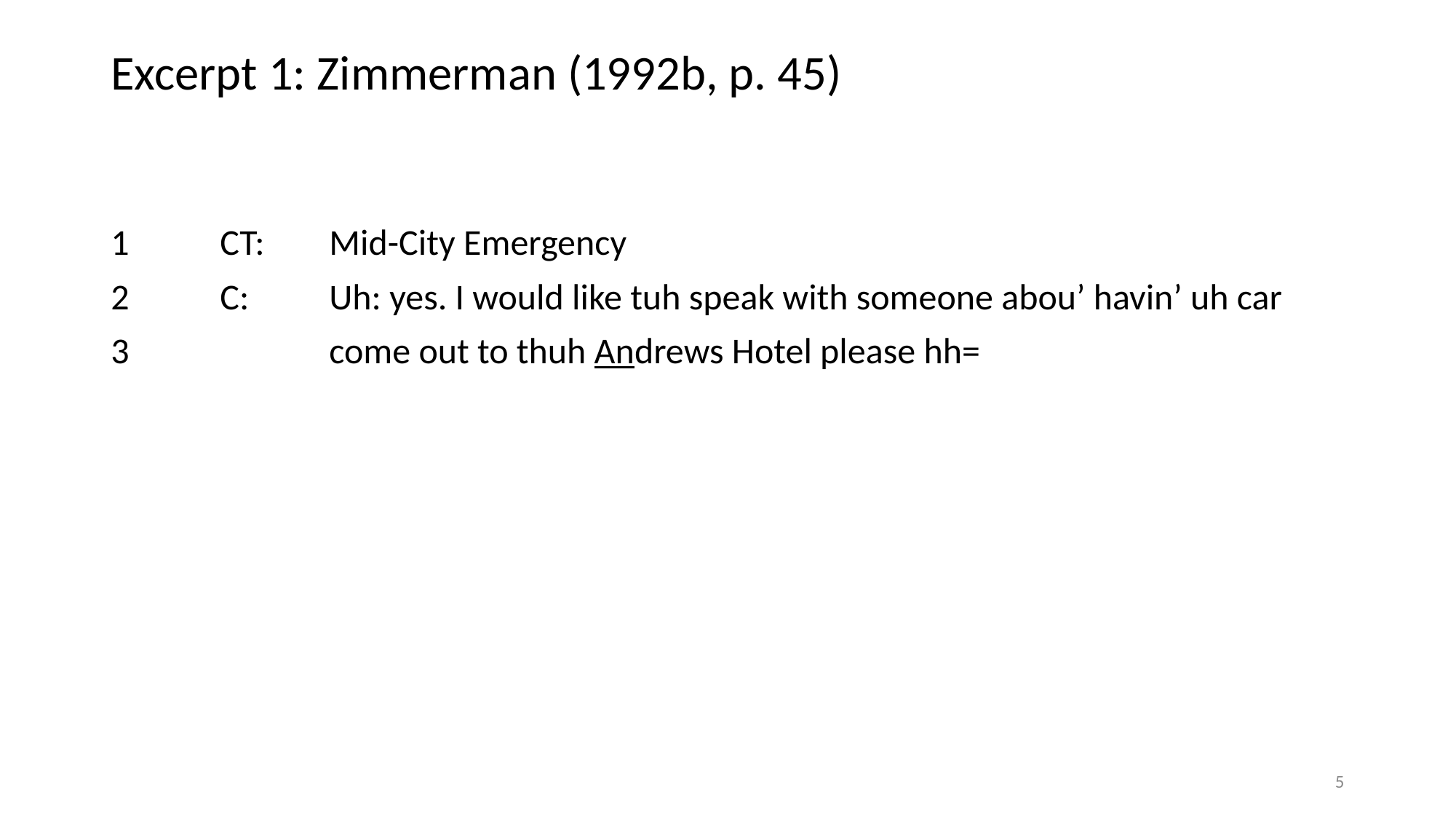

# Excerpt 1: Zimmerman (1992b, p. 45)
1	CT:	Mid-City Emergency
2	C:	Uh: yes. I would like tuh speak with someone abou’ havin’ uh car
3		come out to thuh Andrews Hotel please hh=

5